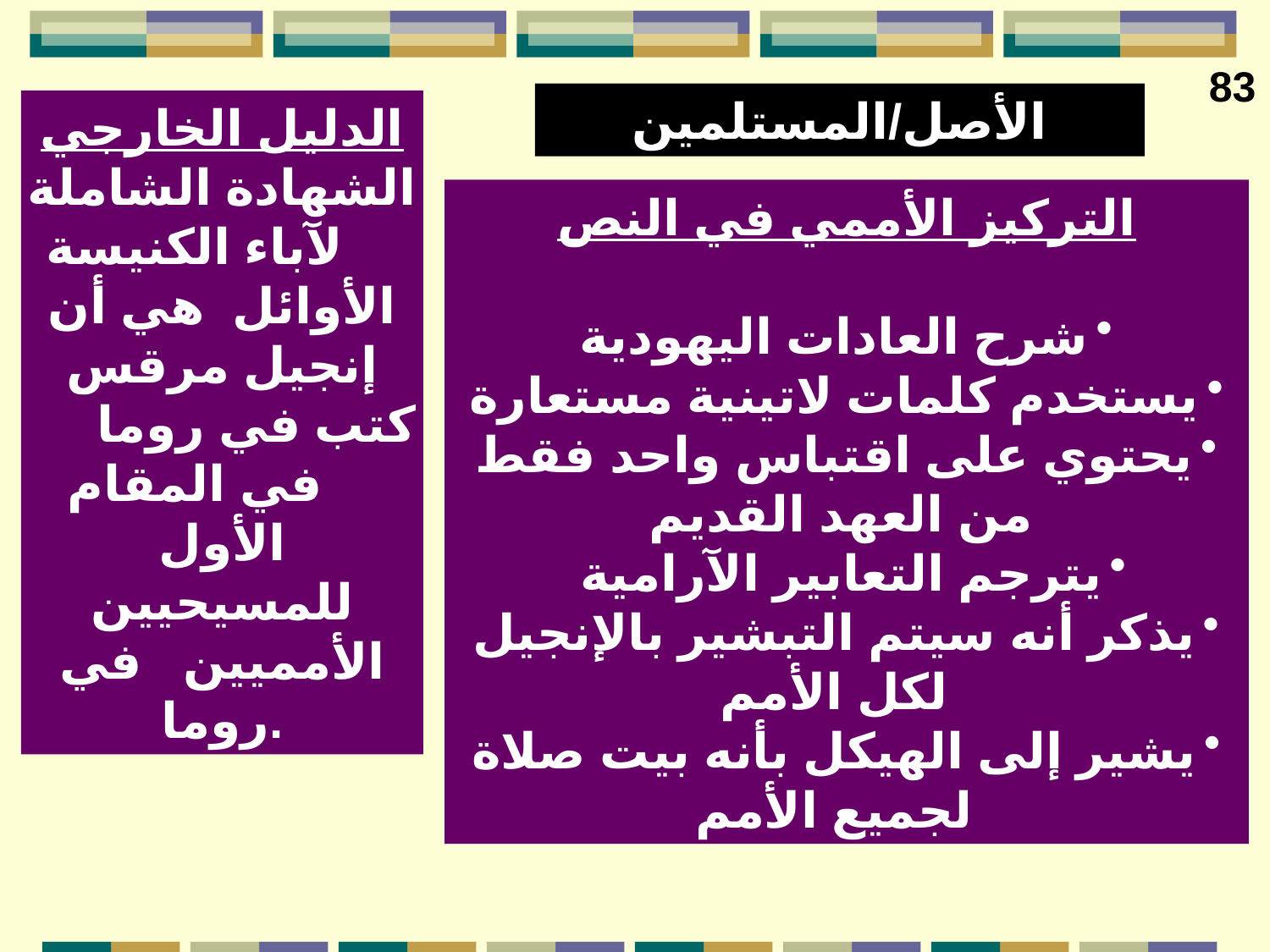

83
الأصل/المستلمين
الدليل الخارجي
الشهادة الشاملة     لآباء الكنيسة الأوائل  هي أن إنجيل مرقس كتب في روما          في المقام الأول للمسيحيين الأمميين   في روما.
التركيز الأممي في النص

شرح العادات اليهودية
يستخدم كلمات لاتينية مستعارة
يحتوي على اقتباس واحد فقط من العهد القديم
يترجم التعابير الآرامية
يذكر أنه سيتم التبشير بالإنجيل لكل الأمم
يشير إلى الهيكل بأنه بيت صلاة لجميع الأمم